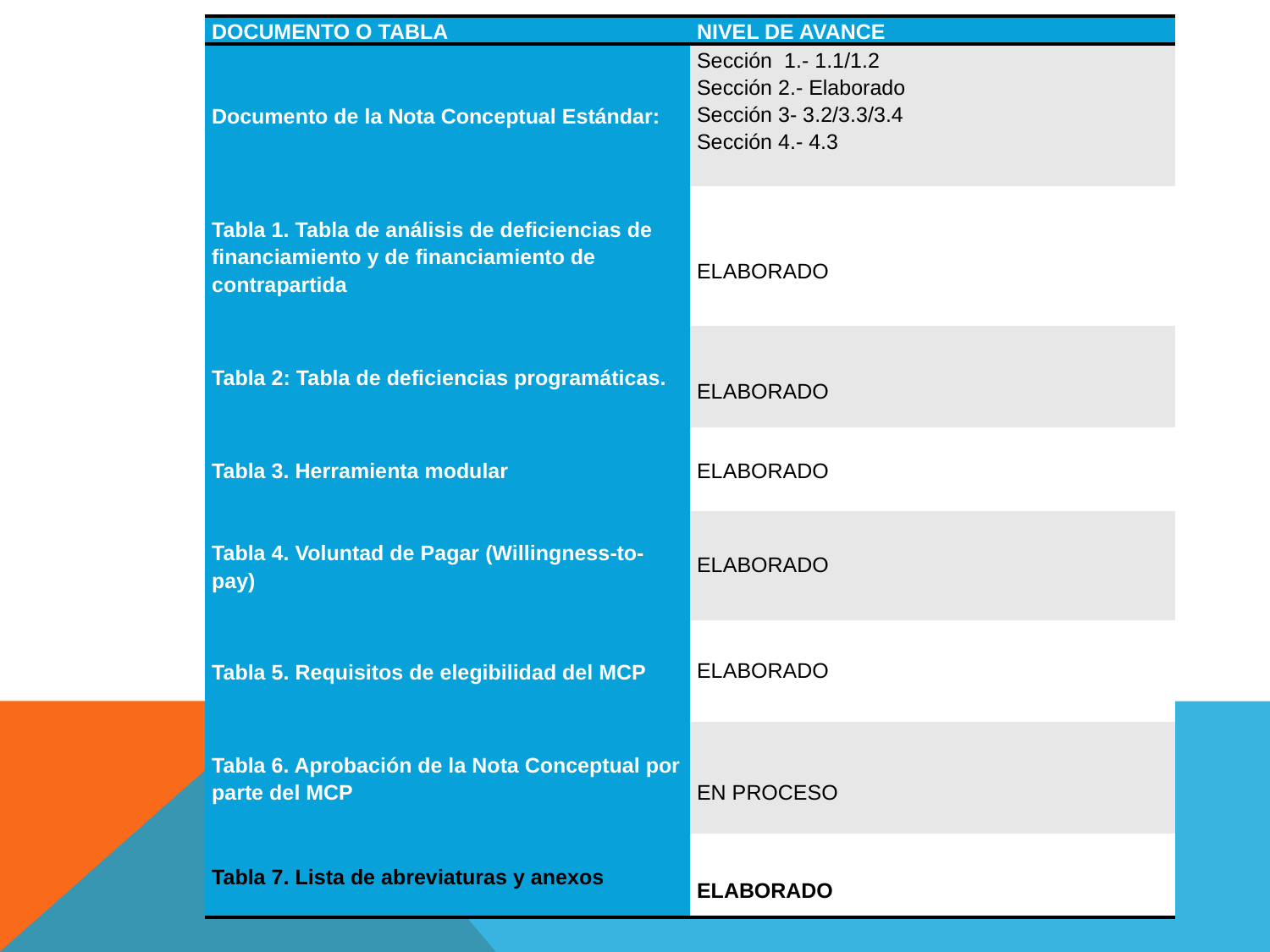

| DOCUMENTO O TABLA | NIVEL DE AVANCE |
| --- | --- |
| Documento de la Nota Conceptual Estándar: | Sección 1.- 1.1/1.2 Sección 2.- Elaborado Sección 3- 3.2/3.3/3.4 Sección 4.- 4.3 |
| Tabla 1. Tabla de análisis de deficiencias de financiamiento y de financiamiento de contrapartida | ELABORADO |
| Tabla 2: Tabla de deficiencias programáticas. | ELABORADO |
| Tabla 3. Herramienta modular | ELABORADO |
| Tabla 4. Voluntad de Pagar (Willingness-to-pay) | ELABORADO |
| Tabla 5. Requisitos de elegibilidad del MCP | ELABORADO |
| Tabla 6. Aprobación de la Nota Conceptual por parte del MCP | EN PROCESO |
| Tabla 7. Lista de abreviaturas y anexos | ELABORADO |